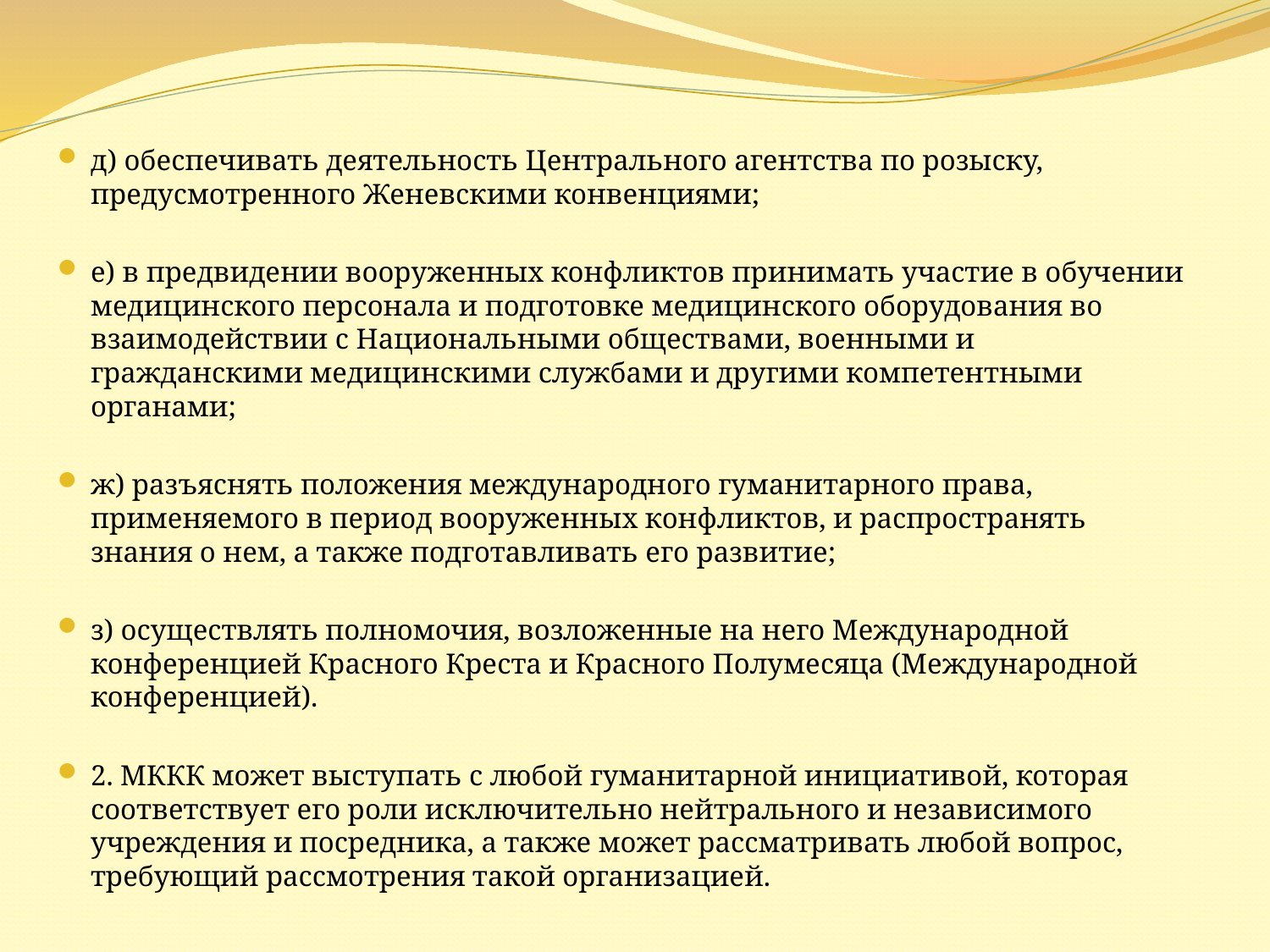

д) обеспечивать деятельность Центрального агентства по розыску, предусмотренного Женевскими конвенциями;

е) в предвидении вооруженных конфликтов принимать участие в обучении медицинского персонала и подготовке медицинского оборудования во взаимодействии с Национальными обществами, военными и гражданскими медицинскими службами и другими компетентными органами;

ж) разъяснять положения международного гуманитарного права, применяемого в период вооруженных конфликтов, и распространять знания о нем, а также подготавливать его развитие;

з) осуществлять полномочия, возложенные на него Международной конференцией Красного Креста и Красного Полумесяца (Международной конференцией).

2. МККК может выступать с любой гуманитарной инициативой, которая соответствует его роли исключительно нейтрального и независимого учреждения и посредника, а также может рассматривать любой вопрос, требующий рассмотрения такой организацией.